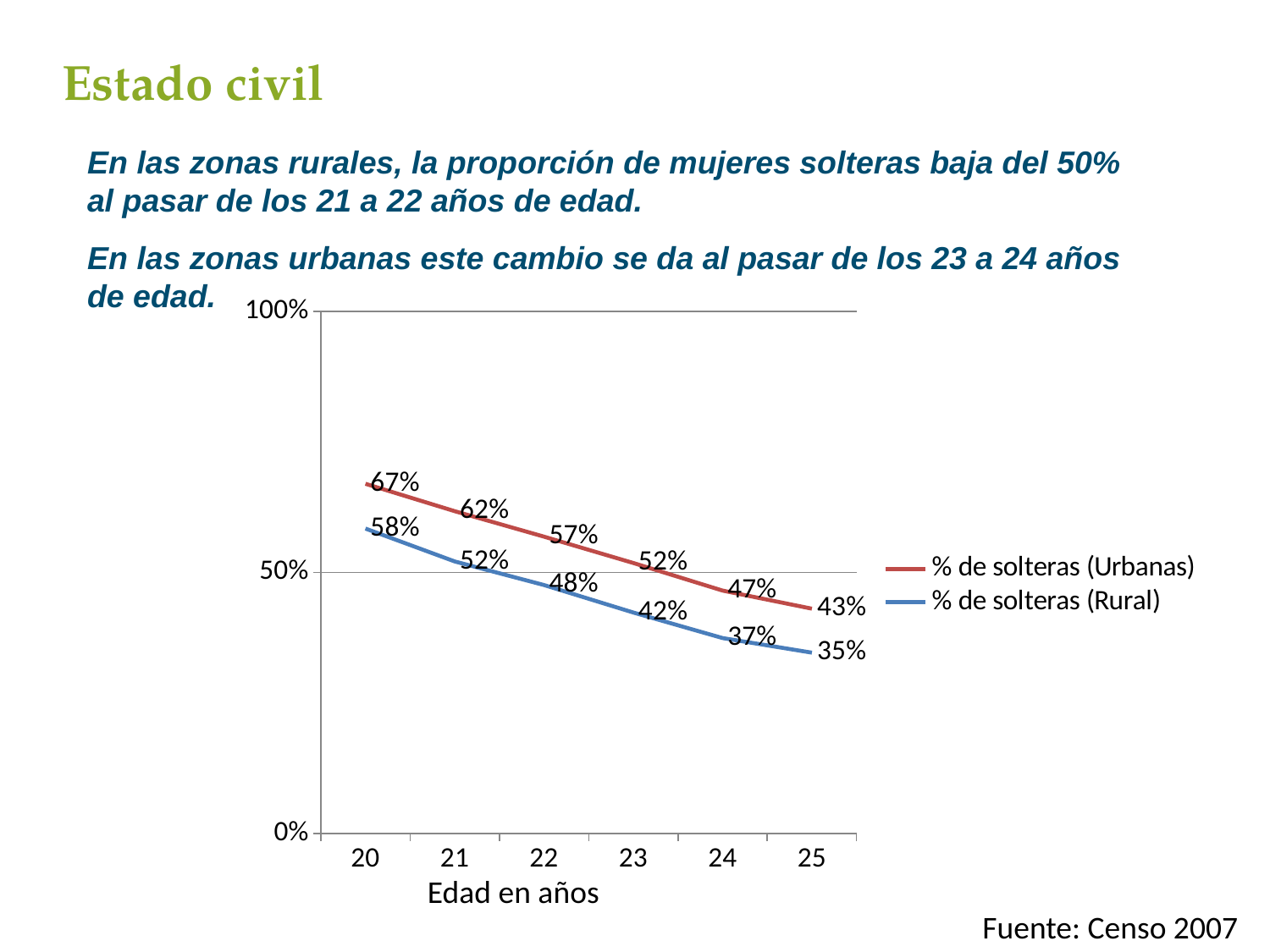

Estado civil

En las zonas rurales, la proporción de mujeres solteras baja del 50% al pasar de los 21 a 22 años de edad.
En las zonas urbanas este cambio se da al pasar de los 23 a 24 años de edad.

### Chart

| Category | % de solteras (Urbanas) | % de solteras (Rural) |
|---|---|---|
| 20 | 0.6698933456990495 | 0.5841309946066761 |
| 21 | 0.6174156960790291 | 0.5211155378486056 |
| 22 | 0.5686142551238911 | 0.47595922941458985 |
| 23 | 0.5181373164302748 | 0.4231476163124641 |
| 24 | 0.46516075056770645 | 0.3742213161173406 |
| 25 | 0.43056976114553874 | 0.34627383015597923 |
Edad en años
Fuente: Censo 2007